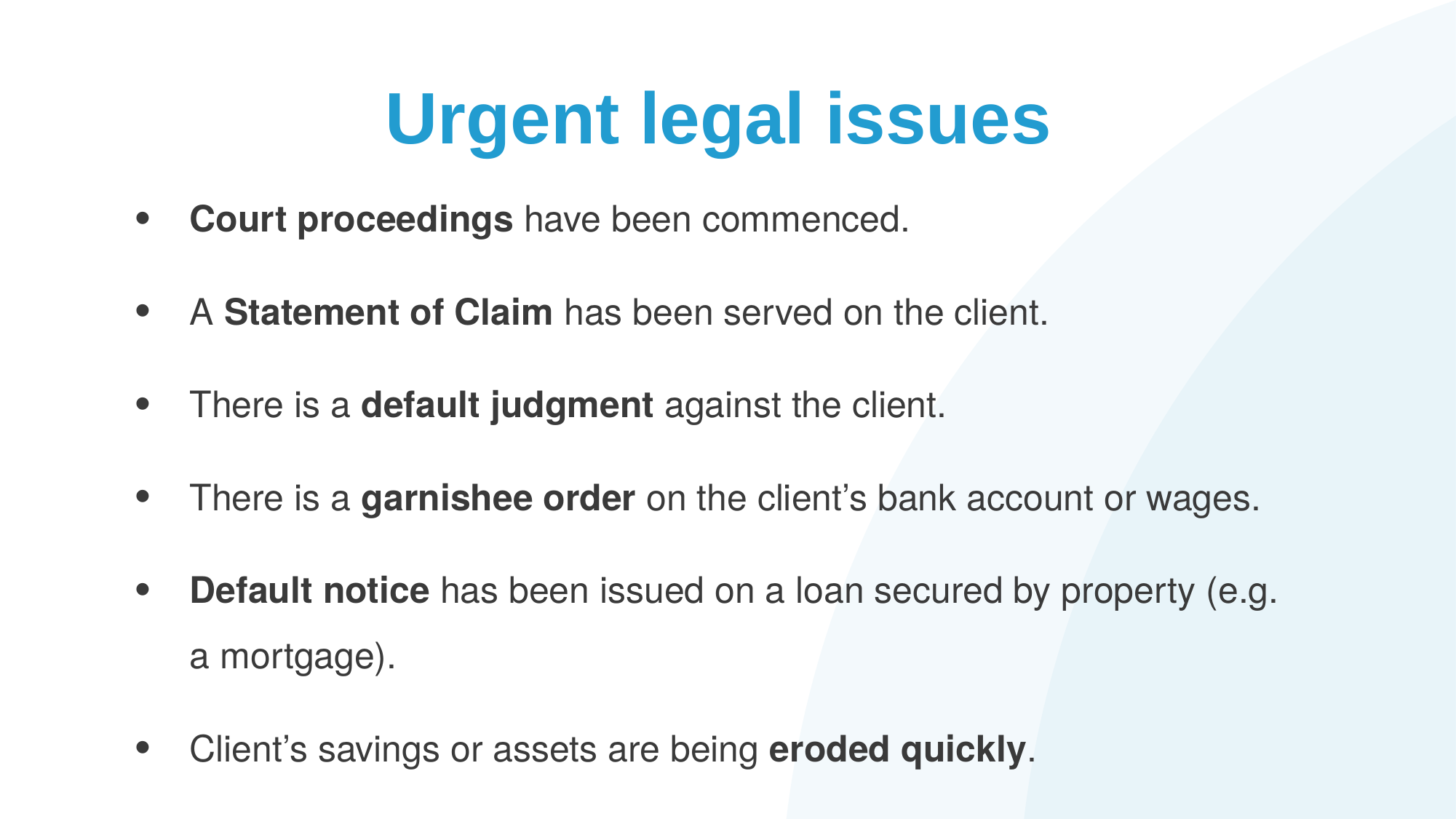

# Urgent legal issues
Court proceedings have been commenced.
A Statement of Claim has been served on the client.
There is a default judgment against the client.
There is a garnishee order on the client’s bank account or wages.
Default notice has been issued on a loan secured by property (e.g. a mortgage).
Client’s savings or assets are being eroded quickly.